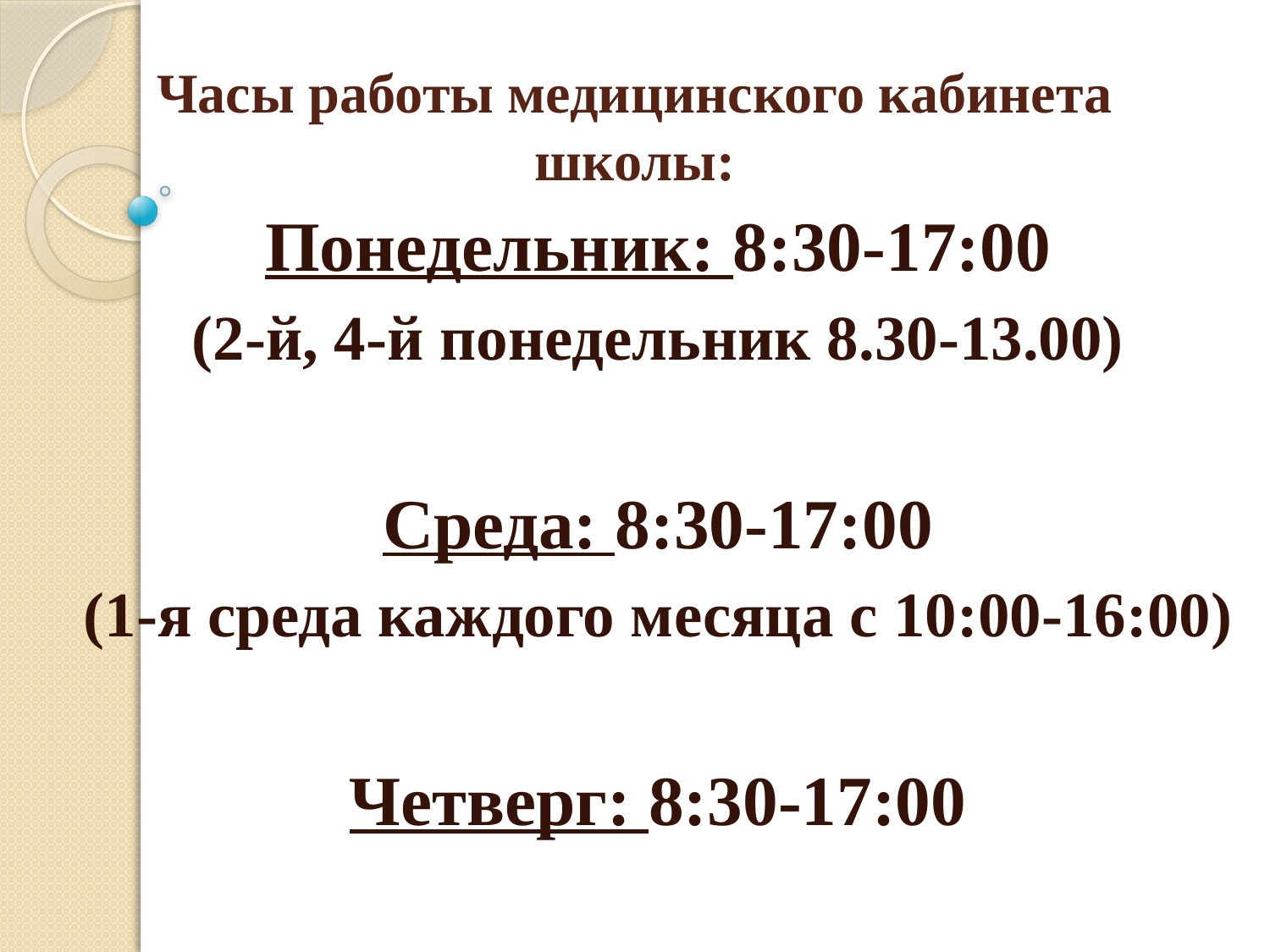

# Часы работы медицинского кабинета школы:
Понедельник: 8:30-17:00
(2-й, 4-й понедельник 8.30-13.00)

Среда: 8:30-17:00
(1-я среда каждого месяца с 10:00-16:00)

Четверг: 8:30-17:00